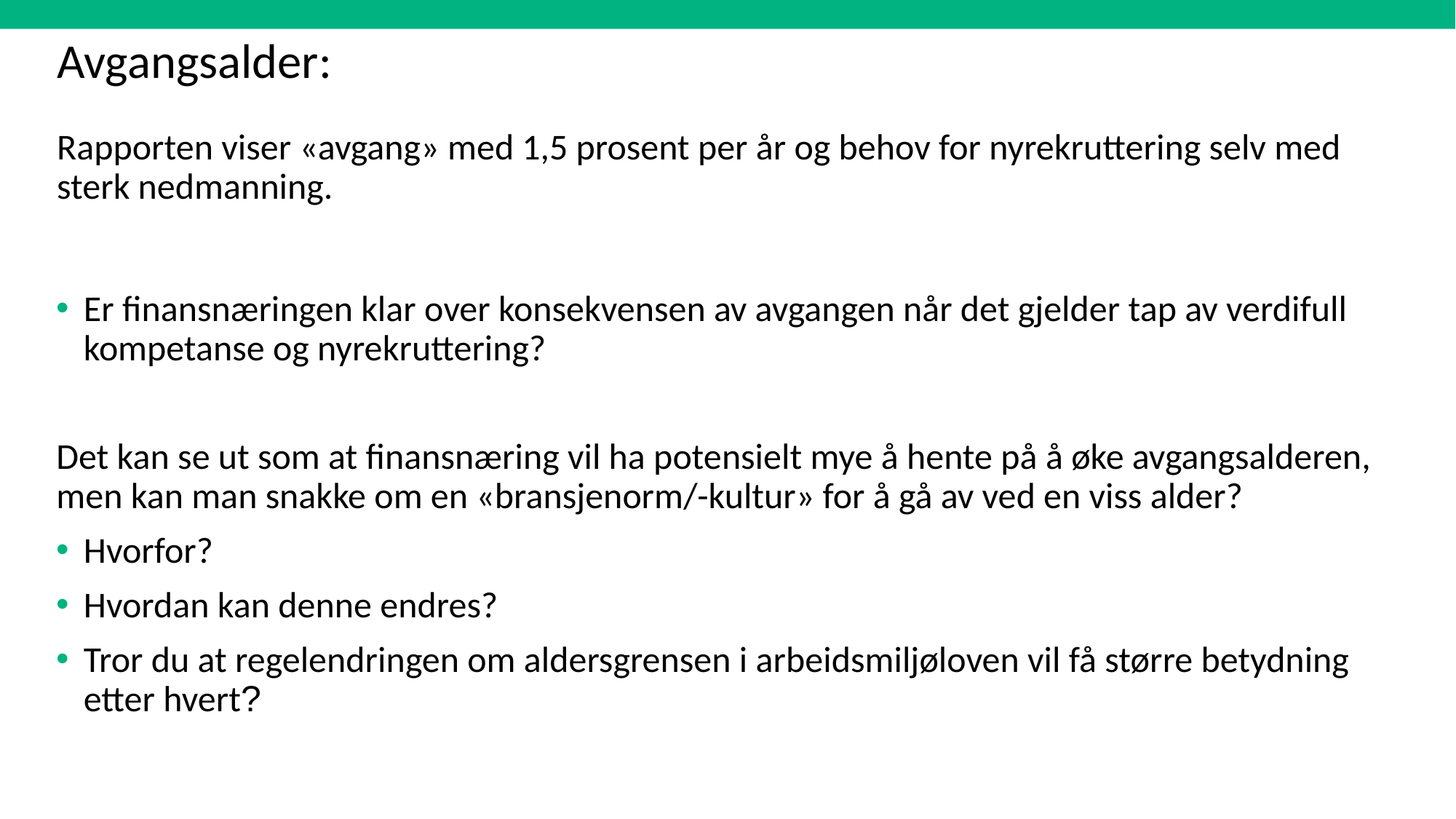

# Avgangsalder: Rapporten viser «avgang» med 1,5 prosent per år og behov for nyrekruttering selv med sterk nedmanning.
Er finansnæringen klar over konsekvensen av avgangen når det gjelder tap av verdifull kompetanse og nyrekruttering?

Det kan se ut som at finansnæring vil ha potensielt mye å hente på å øke avgangsalderen, men kan man snakke om en «bransjenorm/-kultur» for å gå av ved en viss alder?
Hvorfor?
Hvordan kan denne endres?
Tror du at regelendringen om aldersgrensen i arbeidsmiljøloven vil få større betydning etter hvert?